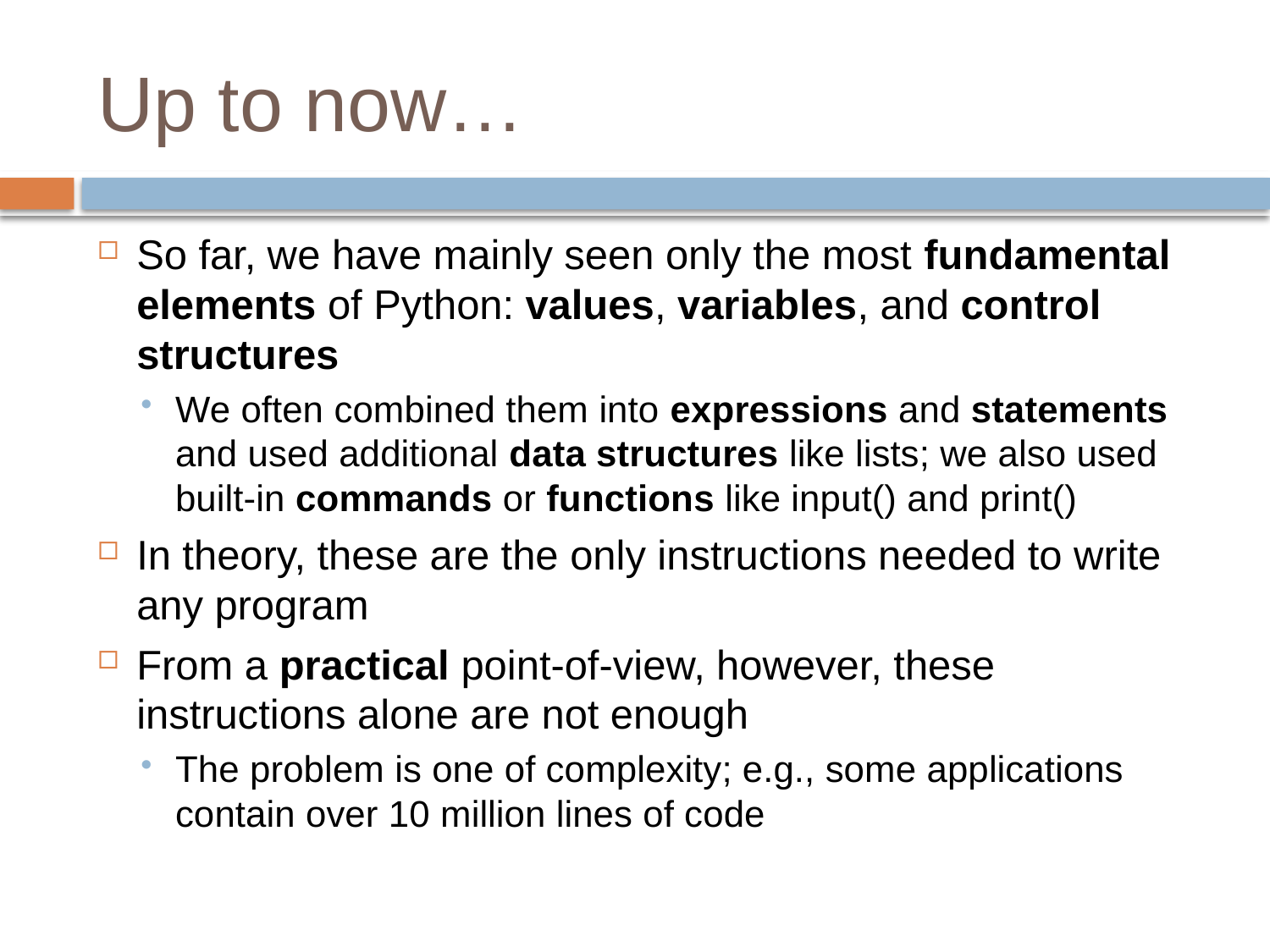

# Up to now…
So far, we have mainly seen only the most fundamental elements of Python: values, variables, and control structures
We often combined them into expressions and statements and used additional data structures like lists; we also used built-in commands or functions like input() and print()
In theory, these are the only instructions needed to write any program
From a practical point-of-view, however, these instructions alone are not enough
The problem is one of complexity; e.g., some applications contain over 10 million lines of code